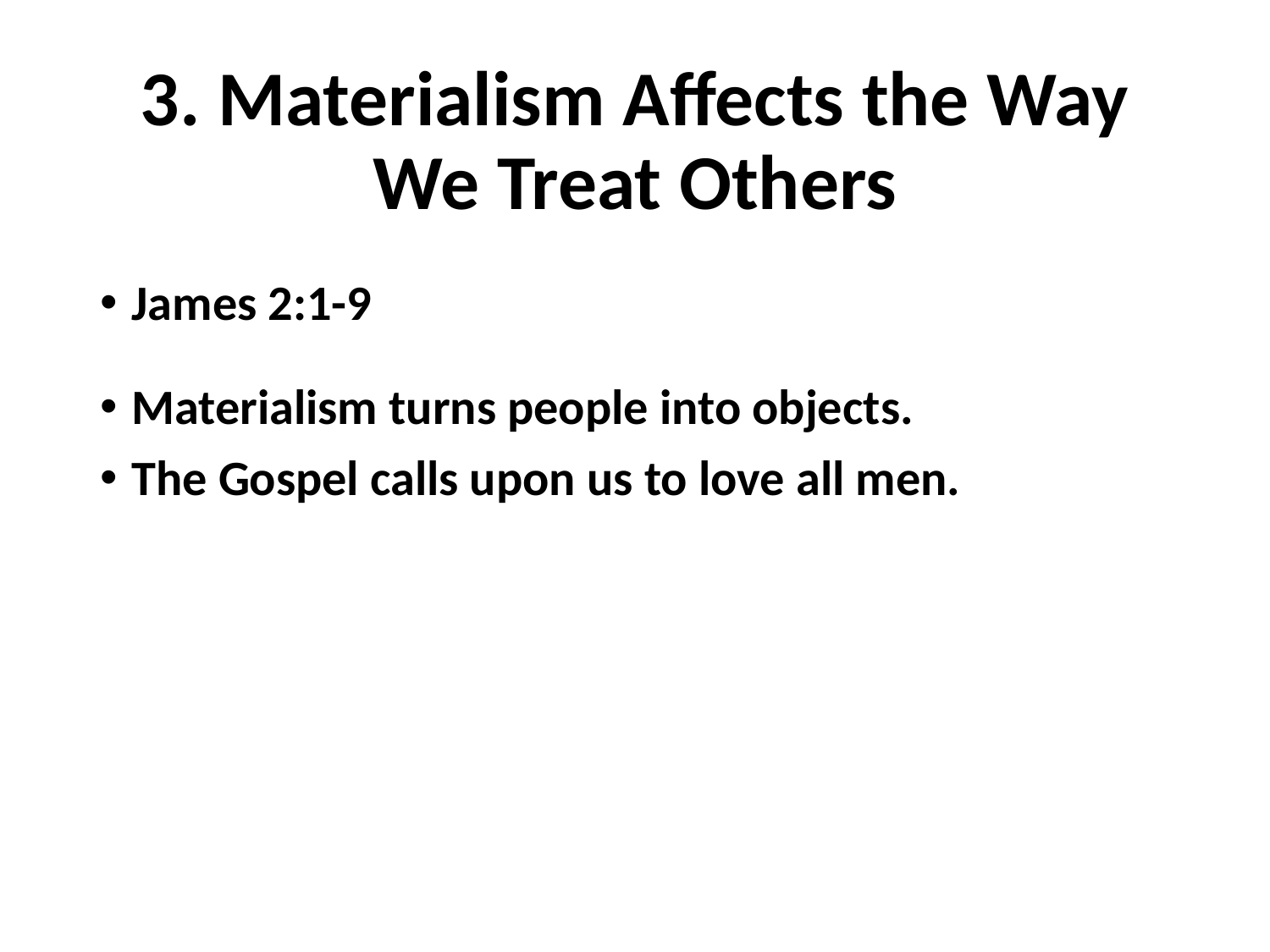

# 3. Materialism Affects the Way We Treat Others
James 2:1-9

Materialism turns people into objects.
The Gospel calls upon us to love all men.